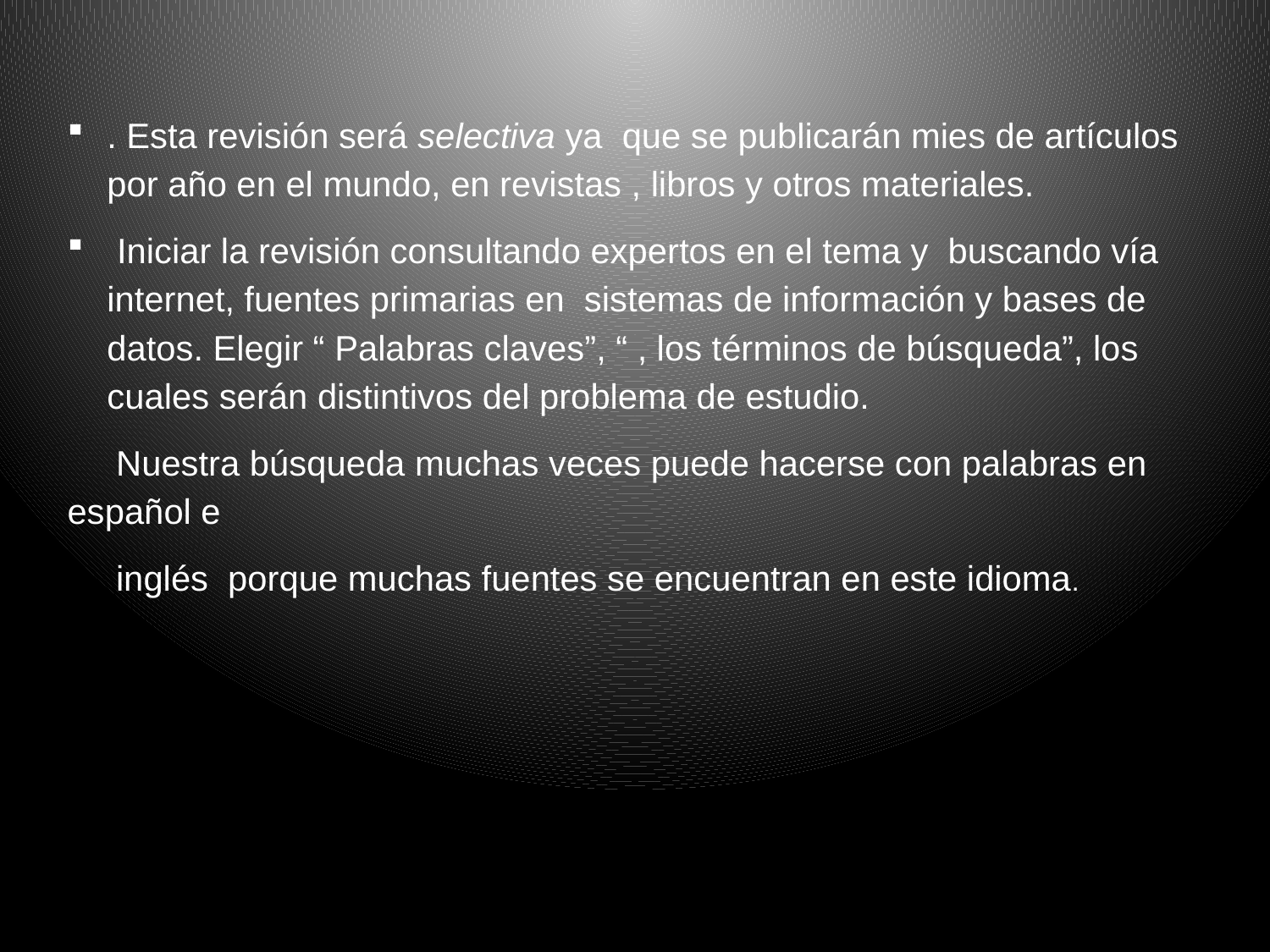

. Esta revisión será selectiva ya  que se publicarán mies de artículos por año en el mundo, en revistas , libros y otros materiales.
 Iniciar la revisión consultando expertos en el tema y  buscando vía internet, fuentes primarias en  sistemas de información y bases de datos. Elegir “ Palabras claves”, “ , los términos de búsqueda”, los cuales serán distintivos del problema de estudio.
     Nuestra búsqueda muchas veces puede hacerse con palabras en español e
     inglés  porque muchas fuentes se encuentran en este idioma.